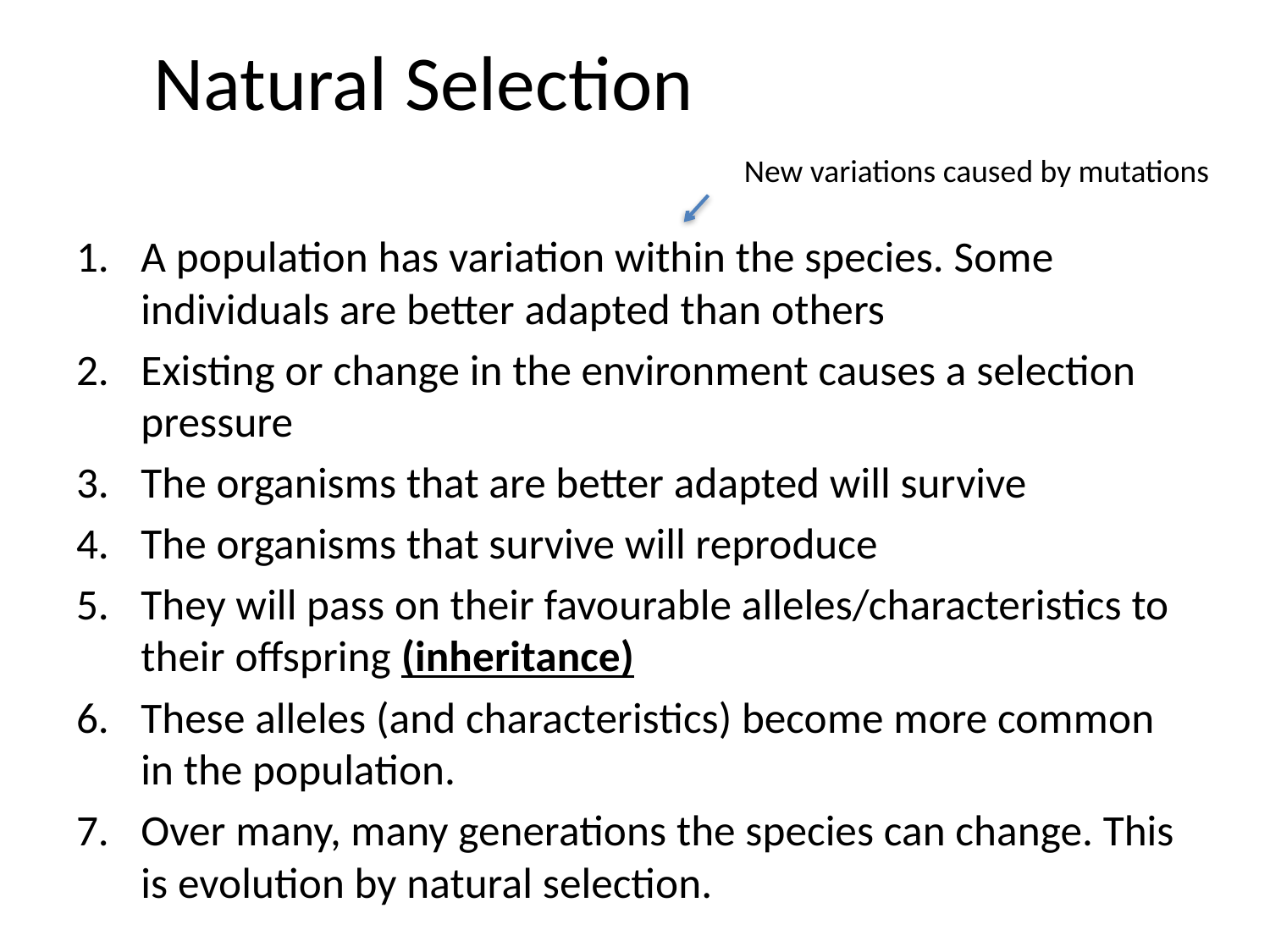

# Natural Selection
New variations caused by mutations
A population has variation within the species. Some individuals are better adapted than others
Existing or change in the environment causes a selection pressure
The organisms that are better adapted will survive
The organisms that survive will reproduce
They will pass on their favourable alleles/characteristics to their offspring (inheritance)
These alleles (and characteristics) become more common in the population.
Over many, many generations the species can change. This is evolution by natural selection.